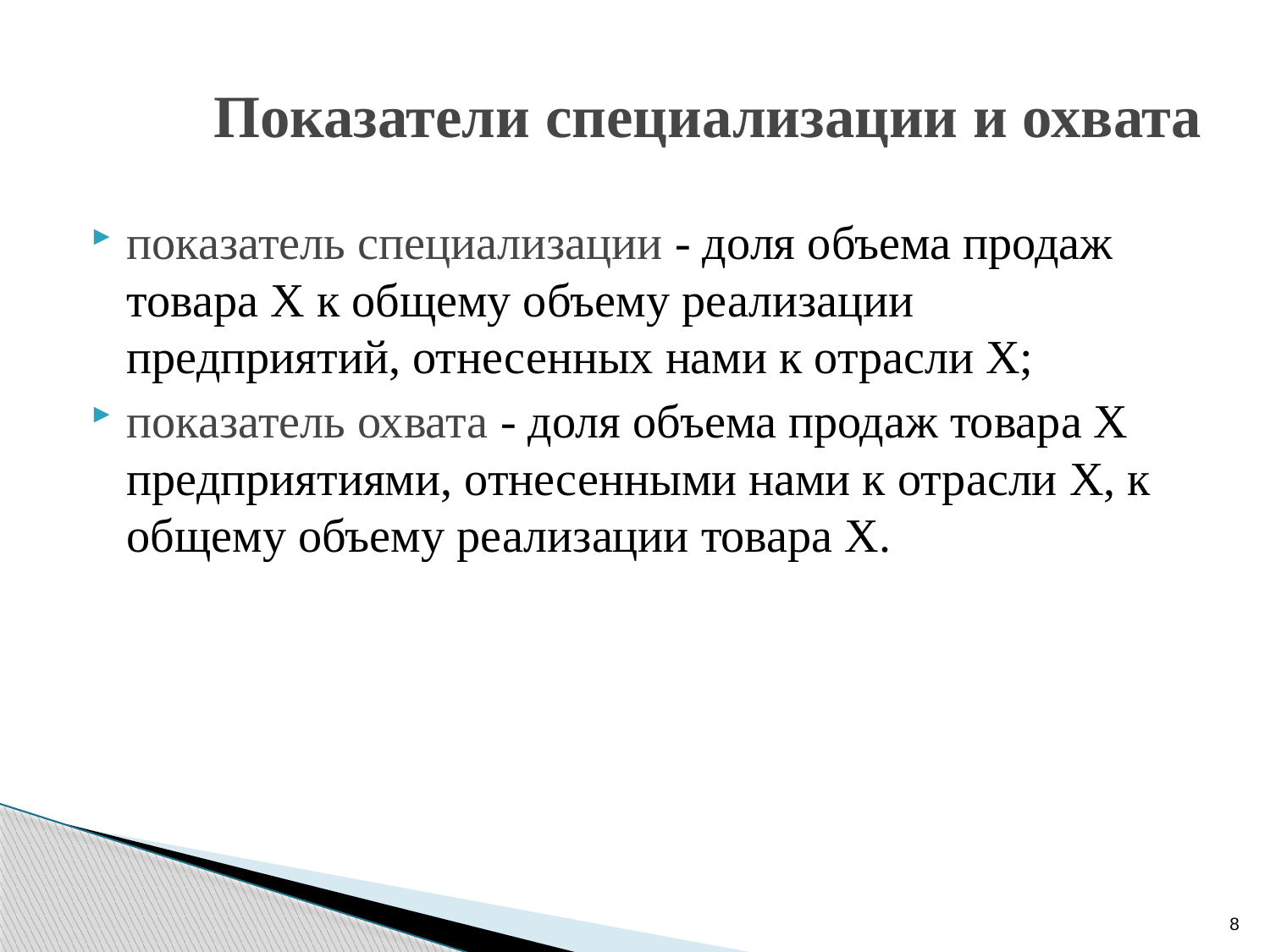

# Показатели специализации и охвата
показатель специализации - доля объема продаж товара X к общему объему реализации предприятий, отнесенных нами к отрасли X;
показатель охвата - доля объема продаж товара X предприятиями, отнесенными нами к отрасли X, к общему объему реализации товара X.
8